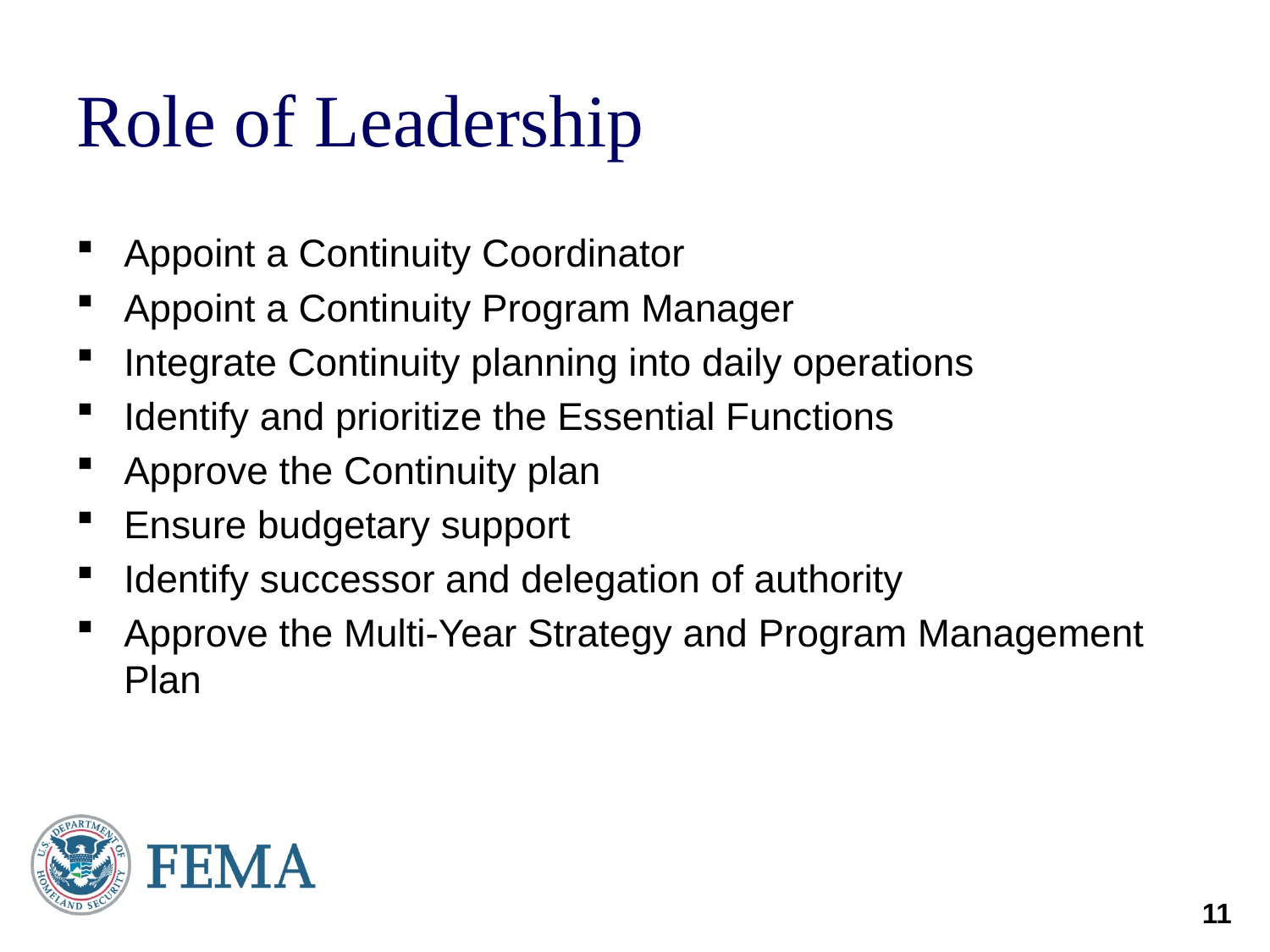

# Role of Leadership
Appoint a Continuity Coordinator
Appoint a Continuity Program Manager
Integrate Continuity planning into daily operations
Identify and prioritize the Essential Functions
Approve the Continuity plan
Ensure budgetary support
Identify successor and delegation of authority
Approve the Multi-Year Strategy and Program Management Plan